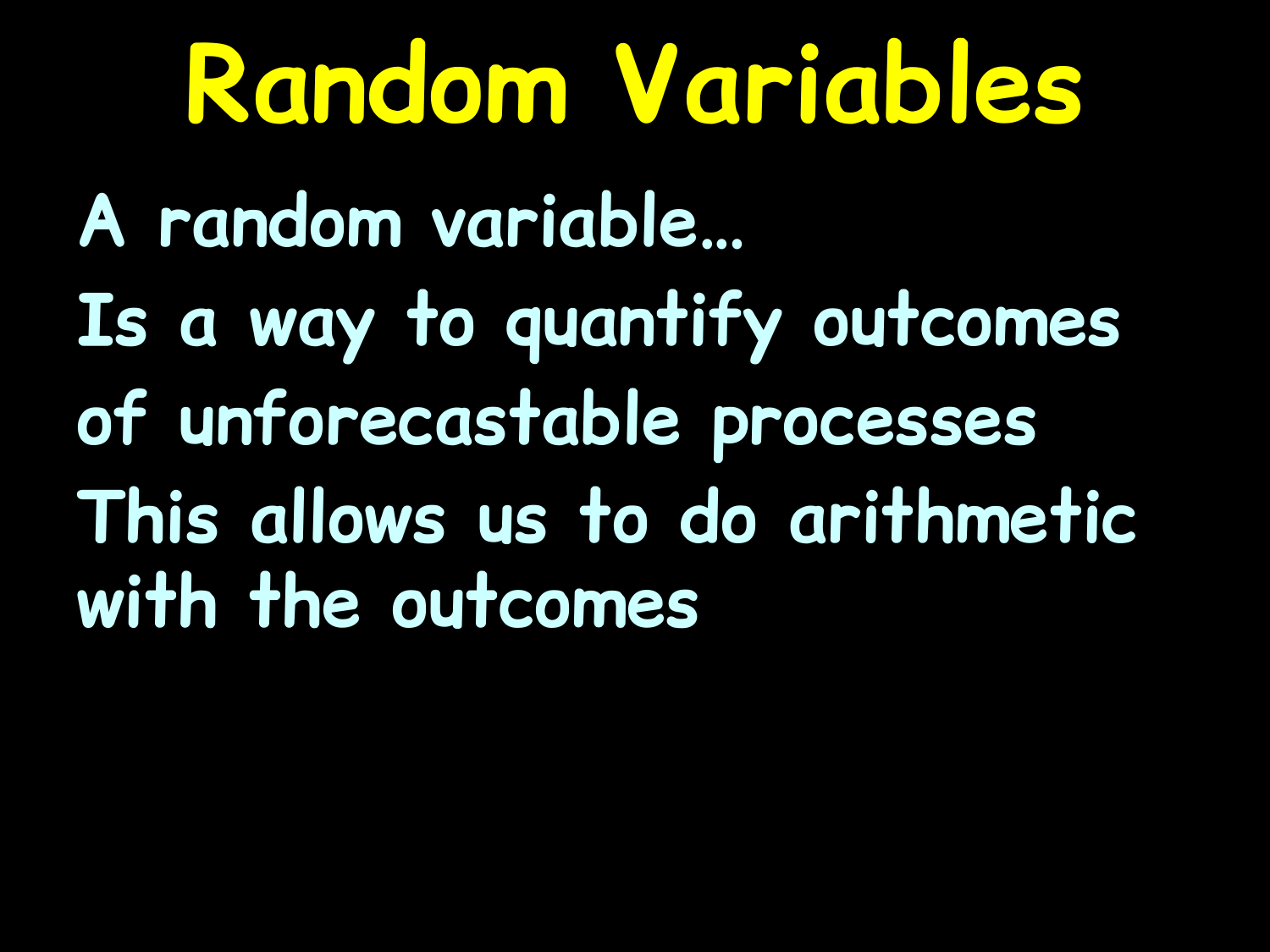

# Random Variables
A random variable…
Is a way to quantify outcomes
of unforecastable processes
This allows us to do arithmetic with the outcomes